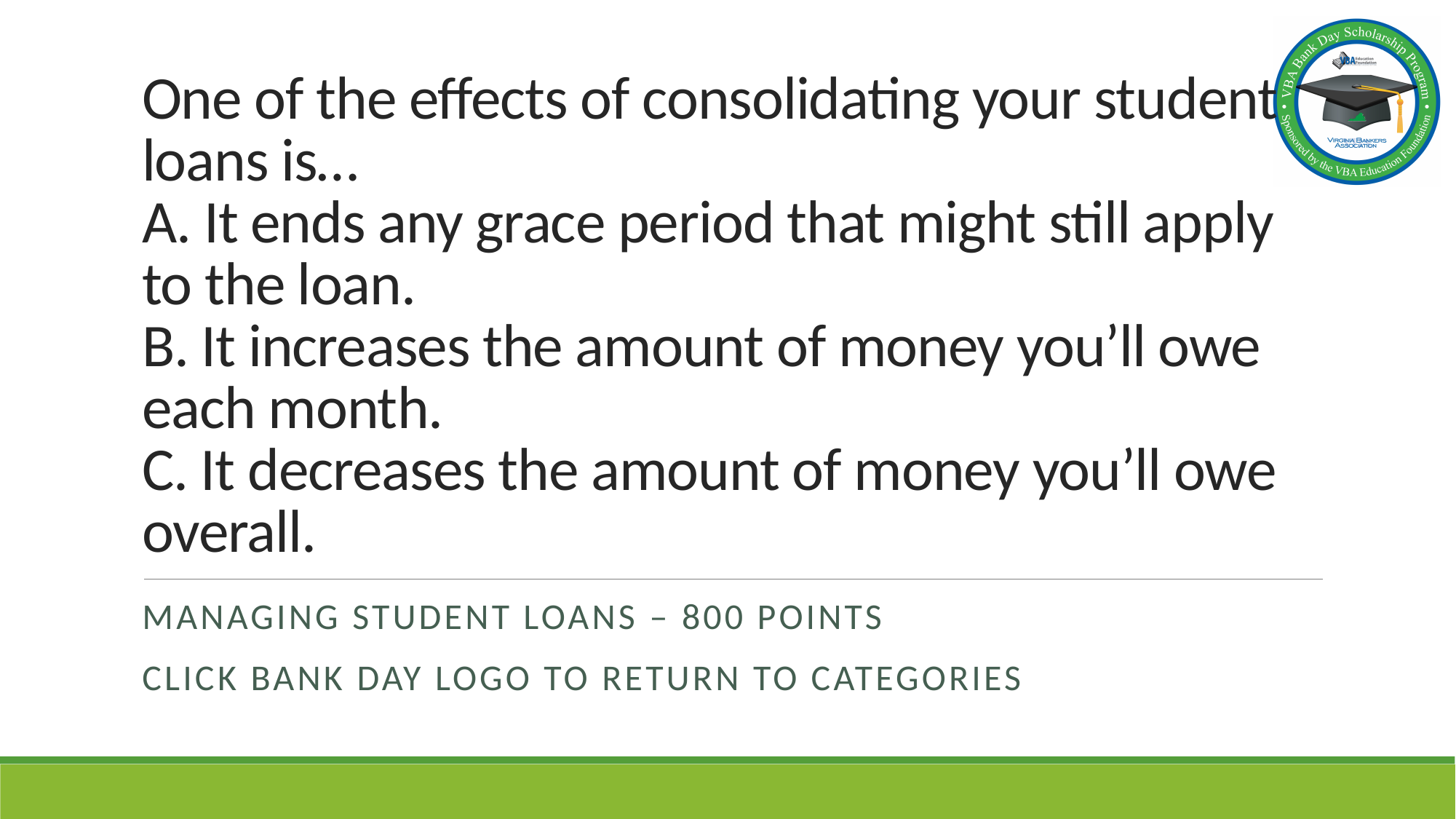

# One of the effects of consolidating your student loans is… A. It ends any grace period that might still apply to the loan. B. It increases the amount of money you’ll owe each month. C. It decreases the amount of money you’ll owe overall.
Managing Student Loans – 800 points
Click bank day logo to return to categories